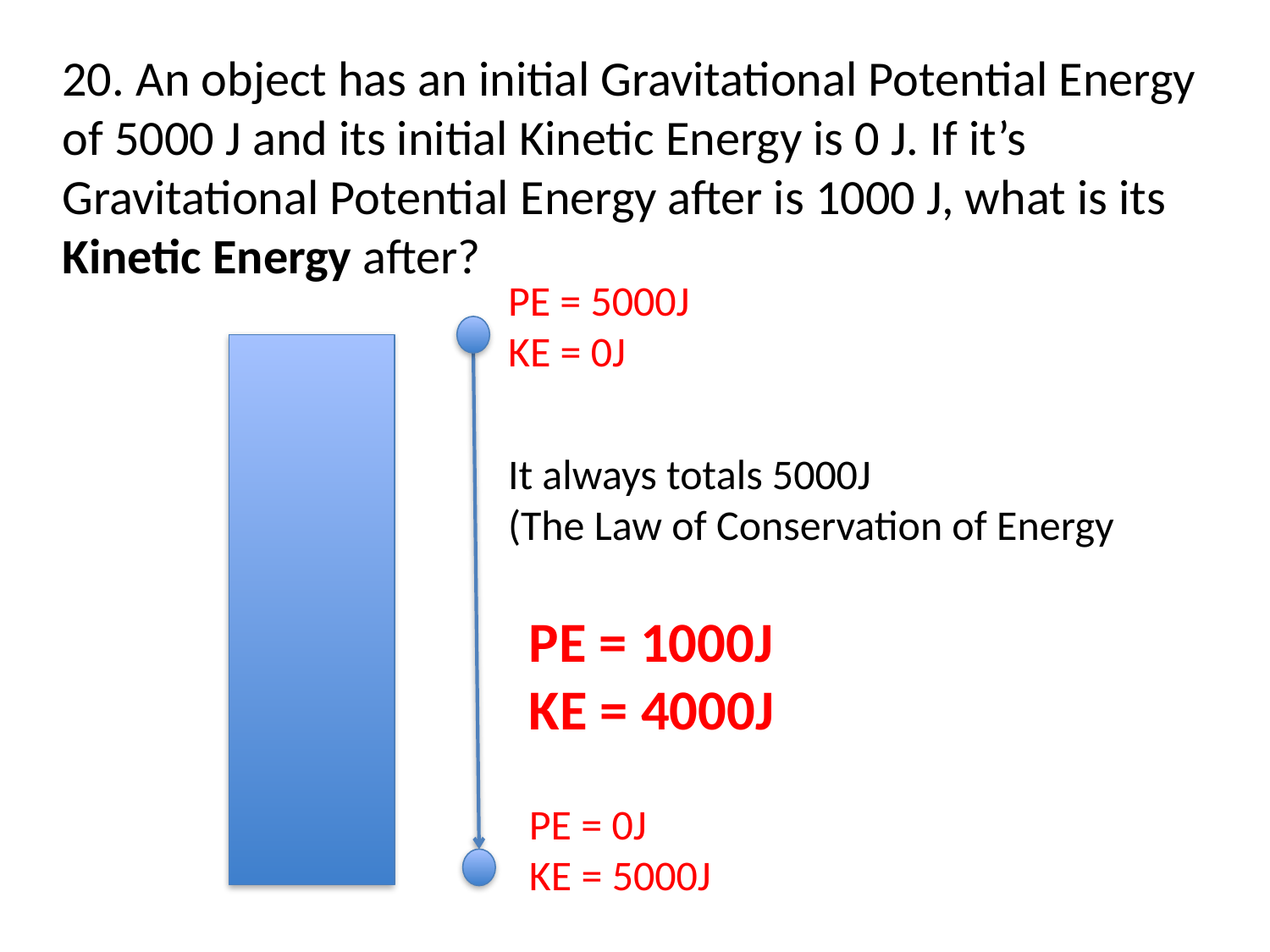

20. An object has an initial Gravitational Potential Energy of 5000 J and its initial Kinetic Energy is 0 J. If it’s Gravitational Potential Energy after is 1000 J, what is its Kinetic Energy after?

PE = 5000J
KE = 0J

It always totals 5000J
(The Law of Conservation of Energy
PE = 1000J
KE = 4000J
PE = 0J
KE = 5000J